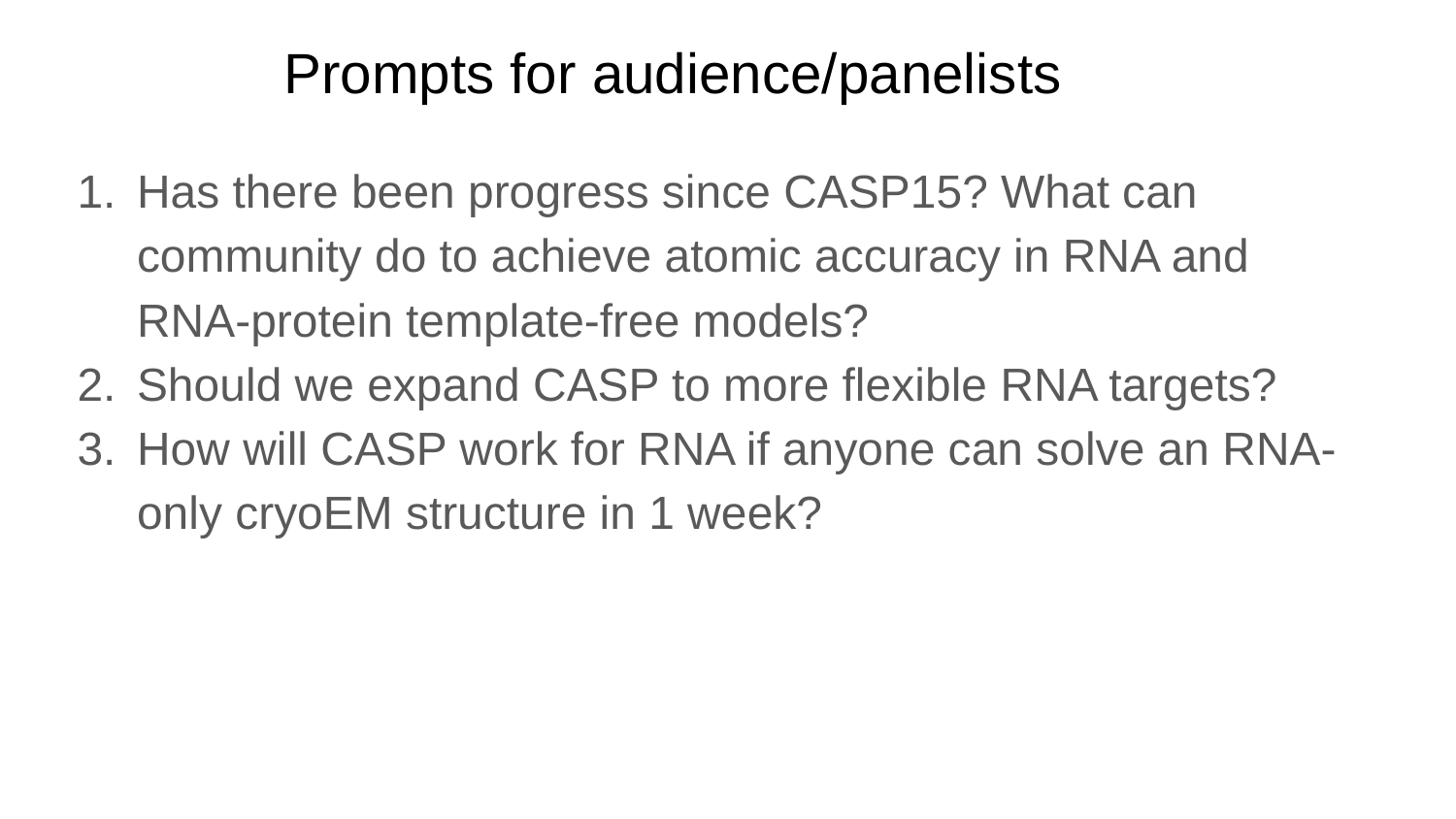

# Prompts for audience/panelists
Has there been progress since CASP15? What can community do to achieve atomic accuracy in RNA and RNA-protein template-free models?
Should we expand CASP to more flexible RNA targets?
How will CASP work for RNA if anyone can solve an RNA-only cryoEM structure in 1 week?